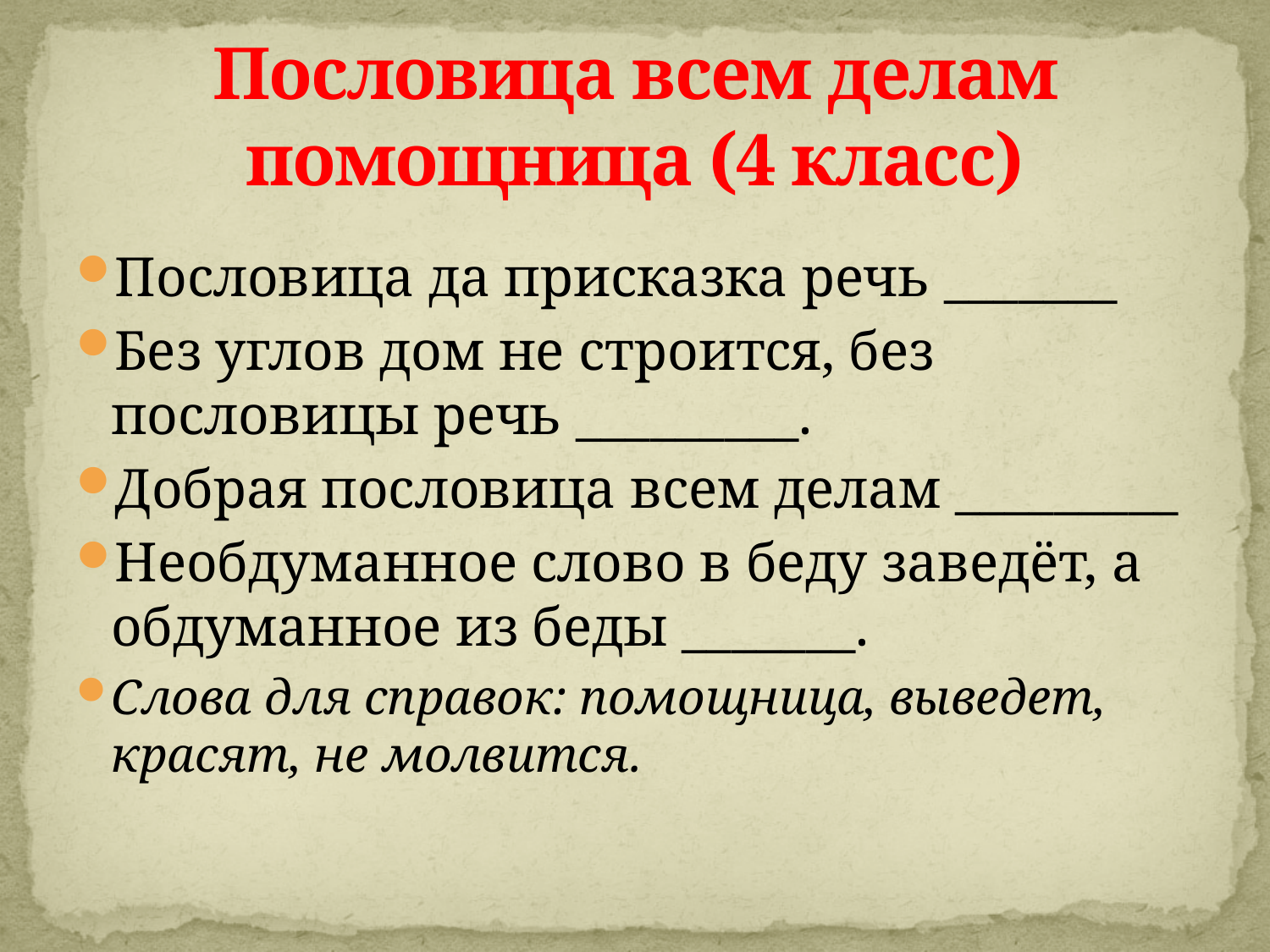

# Пословица всем делам помощница (4 класс)
Пословица да присказка речь _______
Без углов дом не строится, без пословицы речь _________.
Добрая пословица всем делам _________
Необдуманное слово в беду заведёт, а обдуманное из беды _______.
Слова для справок: помощница, выведет, красят, не молвится.